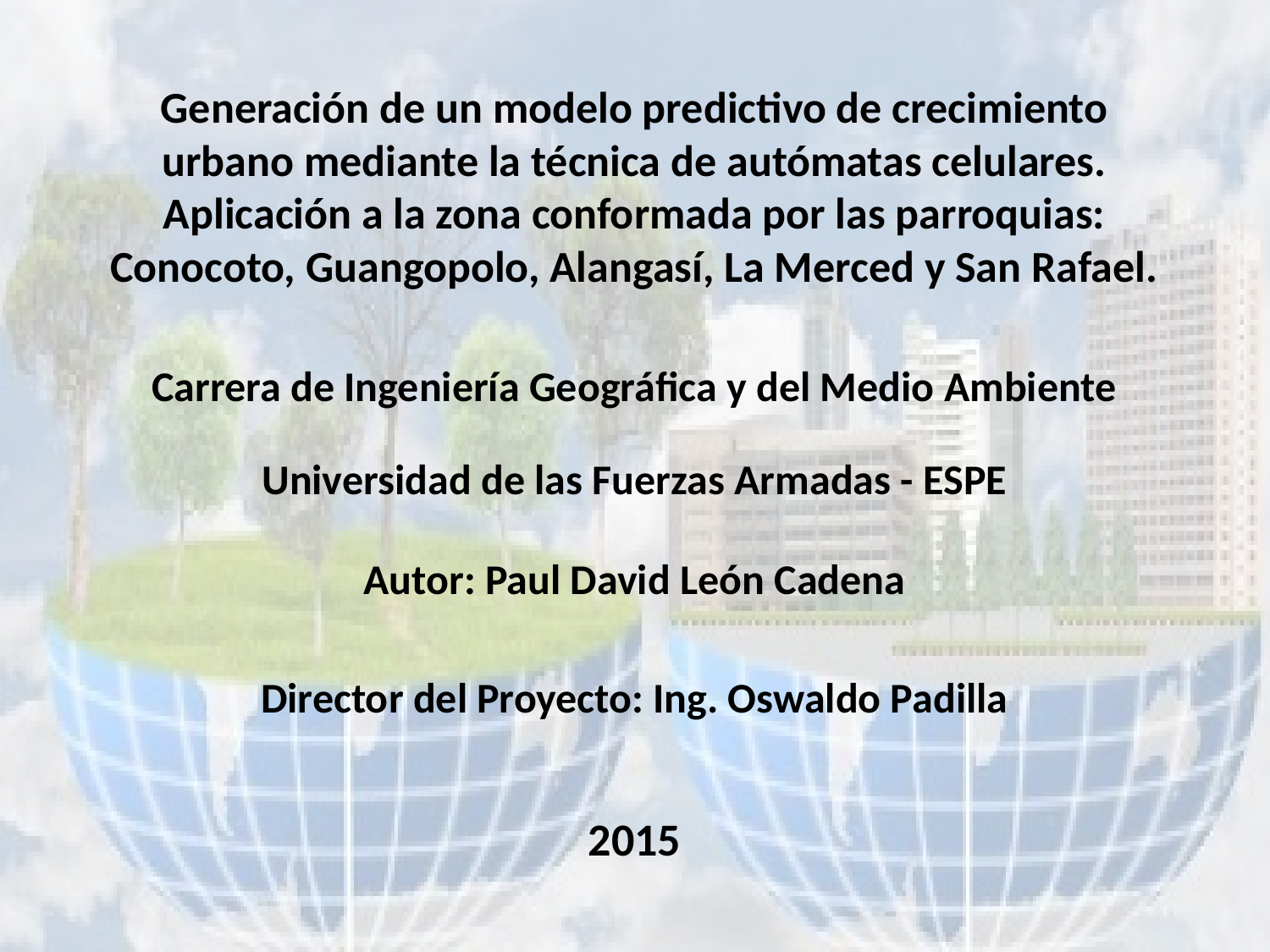

# Generación de un modelo predictivo de crecimiento urbano mediante la técnica de autómatas celulares. Aplicación a la zona conformada por las parroquias: Conocoto, Guangopolo, Alangasí, La Merced y San Rafael.
Carrera de Ingeniería Geográfica y del Medio Ambiente

Universidad de las Fuerzas Armadas - ESPE
Autor: Paul David León Cadena

Director del Proyecto: Ing. Oswaldo Padilla

2015